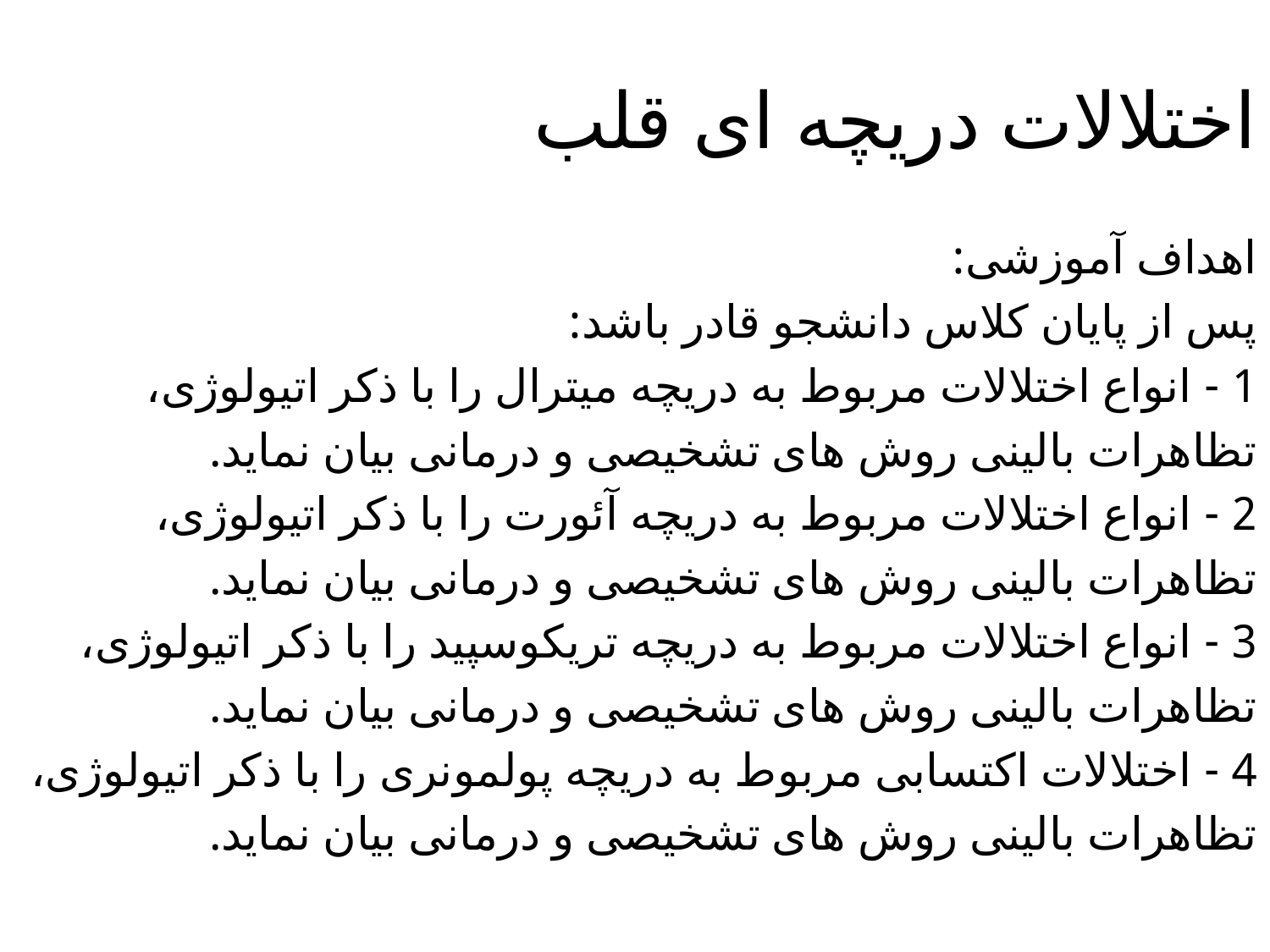

# اختلالات دریچه ای قلب
اهداف آموزشی:
پس از پایان کلاس دانشجو قادر باشد:
1 - انواع اختلالات مربوط به دریچه میترال را با ذکر اتیولوژی،
تظاهرات بالینی روش های تشخیصی و درمانی بیان نماید.
2 - انواع اختلالات مربوط به دریچه آئورت را با ذکر اتیولوژی،
تظاهرات بالینی روش های تشخیصی و درمانی بیان نماید.
3 - انواع اختلالات مربوط به دریچه تریکوسپید را با ذکر اتیولوژی،
تظاهرات بالینی روش های تشخیصی و درمانی بیان نماید.
4 - اختلالات اکتسابی مربوط به دریچه پولمونری را با ذکر اتیولوژی،
تظاهرات بالینی روش های تشخیصی و درمانی بیان نماید.